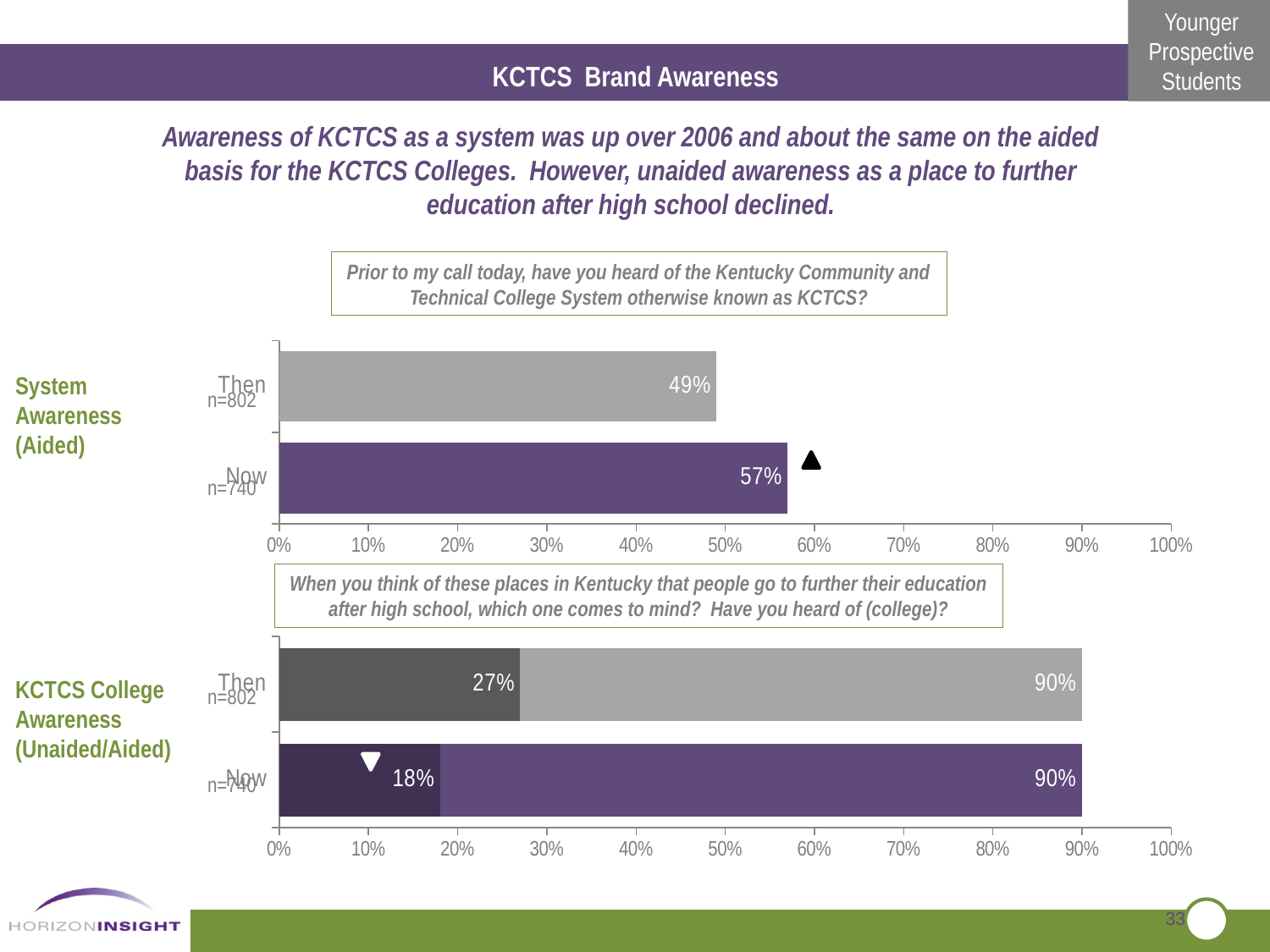

KCTCS  Brand Awareness
Awareness of KCTCS as a system was up over 2006 and about the same on the aided basis for the KCTCS Colleges.  However, unaided awareness as a place to further education after high school declined.
Prior to my call today, have you heard of the Kentucky Community and Technical College System otherwise known as KCTCS?

### Chart

| Category | Column1 |
|---|---|
| Now | 0.57 |
| Then | 0.4900000000000003 |
System Awareness
(Aided)
n=802

n=740
When you think of these places in Kentucky that people go to further their education after high school, which one comes to mind?  Have you heard of (college)?

### Chart

| Category | Unaided | Aided |
|---|---|---|
| Now | 0.18000000000000024 | 0.7200000000000006 |
| Then | 0.27 | 0.6300000000000079 |
KCTCS College Awareness
(Unaided/Aided)
n=802

n=740